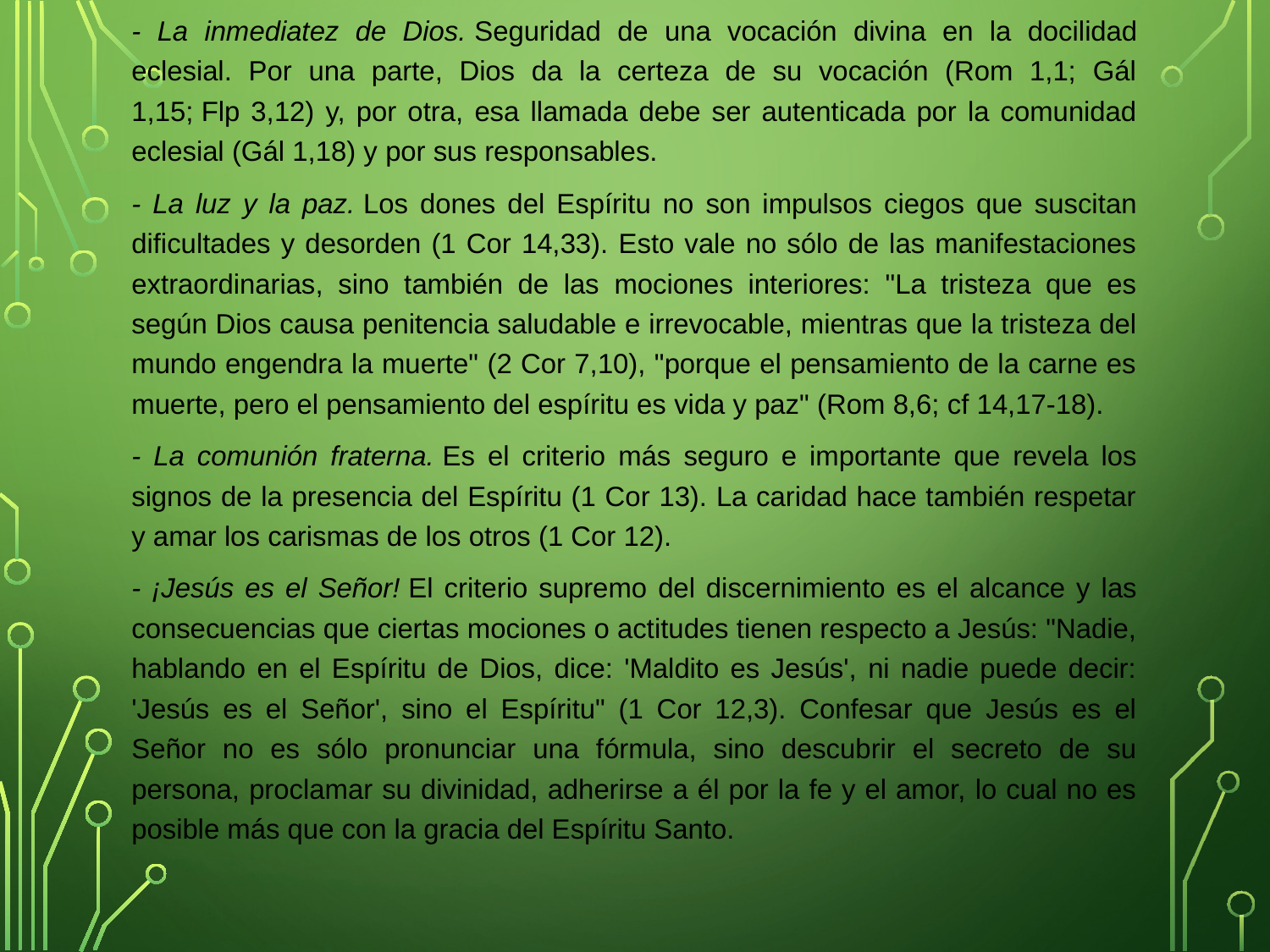

- La inmediatez de Dios. Seguridad de una vocación divina en la docilidad eclesial. Por una parte, Dios da la certeza de su vocación (Rom 1,1; Gál 1,15; Flp 3,12) y, por otra, esa llamada debe ser autenticada por la comunidad eclesial (Gál 1,18) y por sus responsables.
- La luz y la paz. Los dones del Espíritu no son impulsos ciegos que suscitan dificultades y desorden (1 Cor 14,33). Esto vale no sólo de las manifestaciones extraordinarias, sino también de las mociones interiores: "La tristeza que es según Dios causa penitencia saludable e irrevocable, mientras que la tristeza del mundo engendra la muerte" (2 Cor 7,10), "porque el pensamiento de la carne es muerte, pero el pensamiento del espíritu es vida y paz" (Rom 8,6; cf 14,17-18).
- La comunión fraterna. Es el criterio más seguro e importante que revela los signos de la presencia del Espíritu (1 Cor 13). La caridad hace también respetar y amar los carismas de los otros (1 Cor 12).
- ¡Jesús es el Señor! El criterio supremo del discernimiento es el alcance y las consecuencias que ciertas mociones o actitudes tienen respecto a Jesús: "Nadie, hablando en el Espíritu de Dios, dice: 'Maldito es Jesús', ni nadie puede decir: 'Jesús es el Señor', sino el Espíritu" (1 Cor 12,3). Confesar que Jesús es el Señor no es sólo pronunciar una fórmula, sino descubrir el secreto de su persona, proclamar su divinidad, adherirse a él por la fe y el amor, lo cual no es posible más que con la gracia del Espíritu Santo.

#